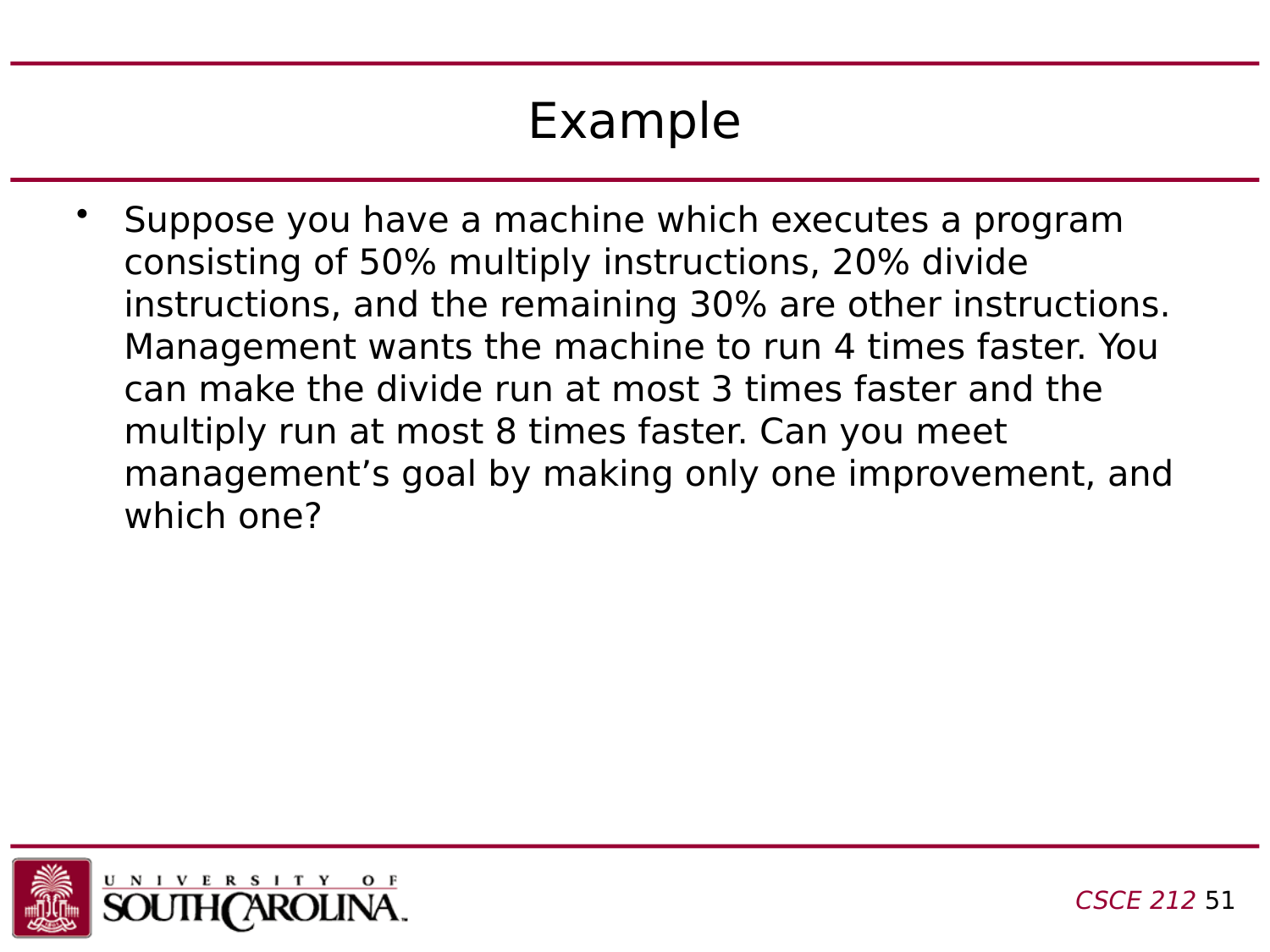

# Example
Suppose you have a machine which executes a program consisting of 50% multiply instructions, 20% divide instructions, and the remaining 30% are other instructions.  Management wants the machine to run 4 times faster. You can make the divide run at most 3 times faster and the multiply run at most 8 times faster. Can you meet management’s goal by making only one improvement, and which one?
CSCE 212 51